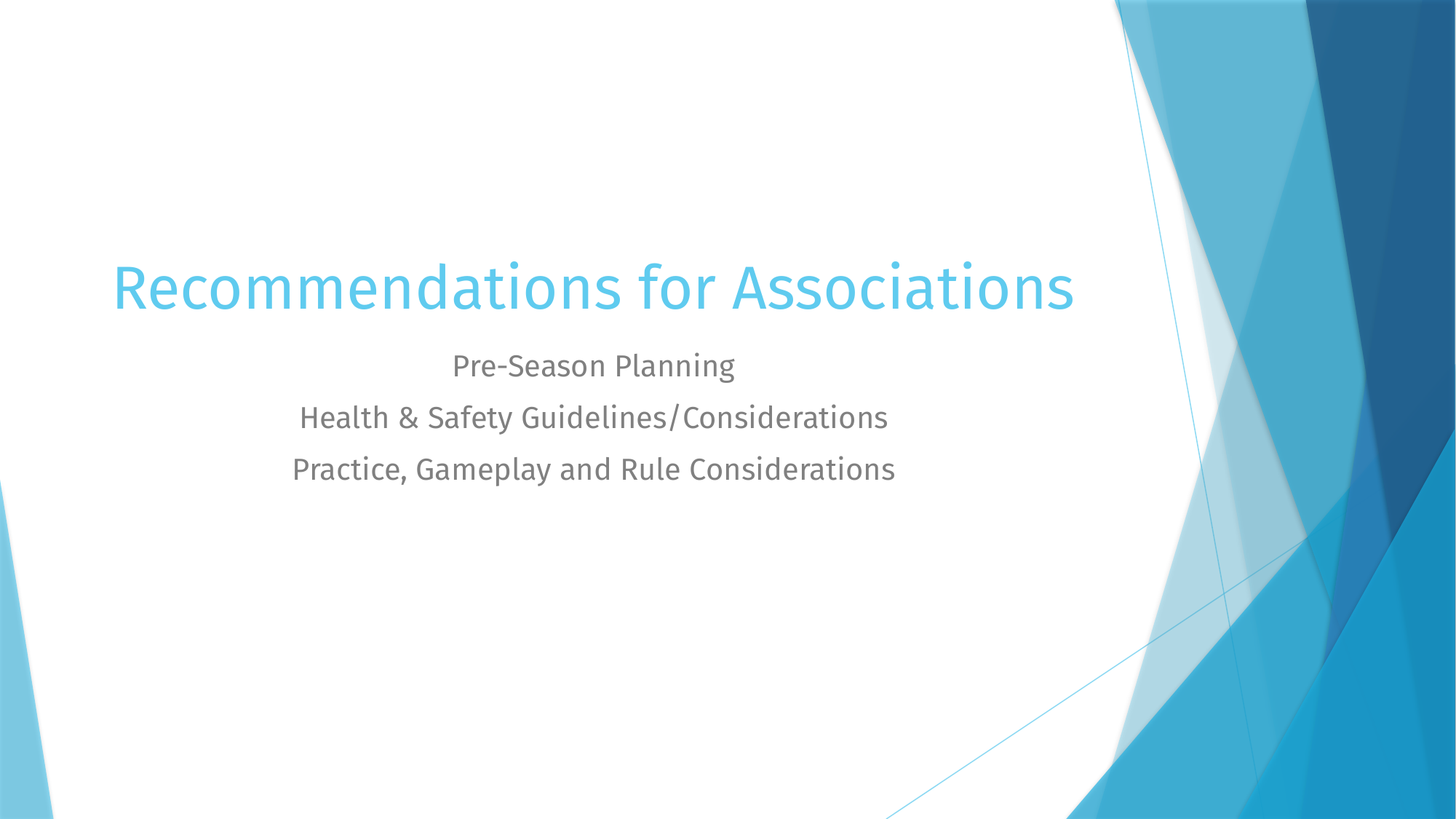

# Recommendations for Associations
Pre-Season Planning
Health & Safety Guidelines/Considerations
Practice, Gameplay and Rule Considerations